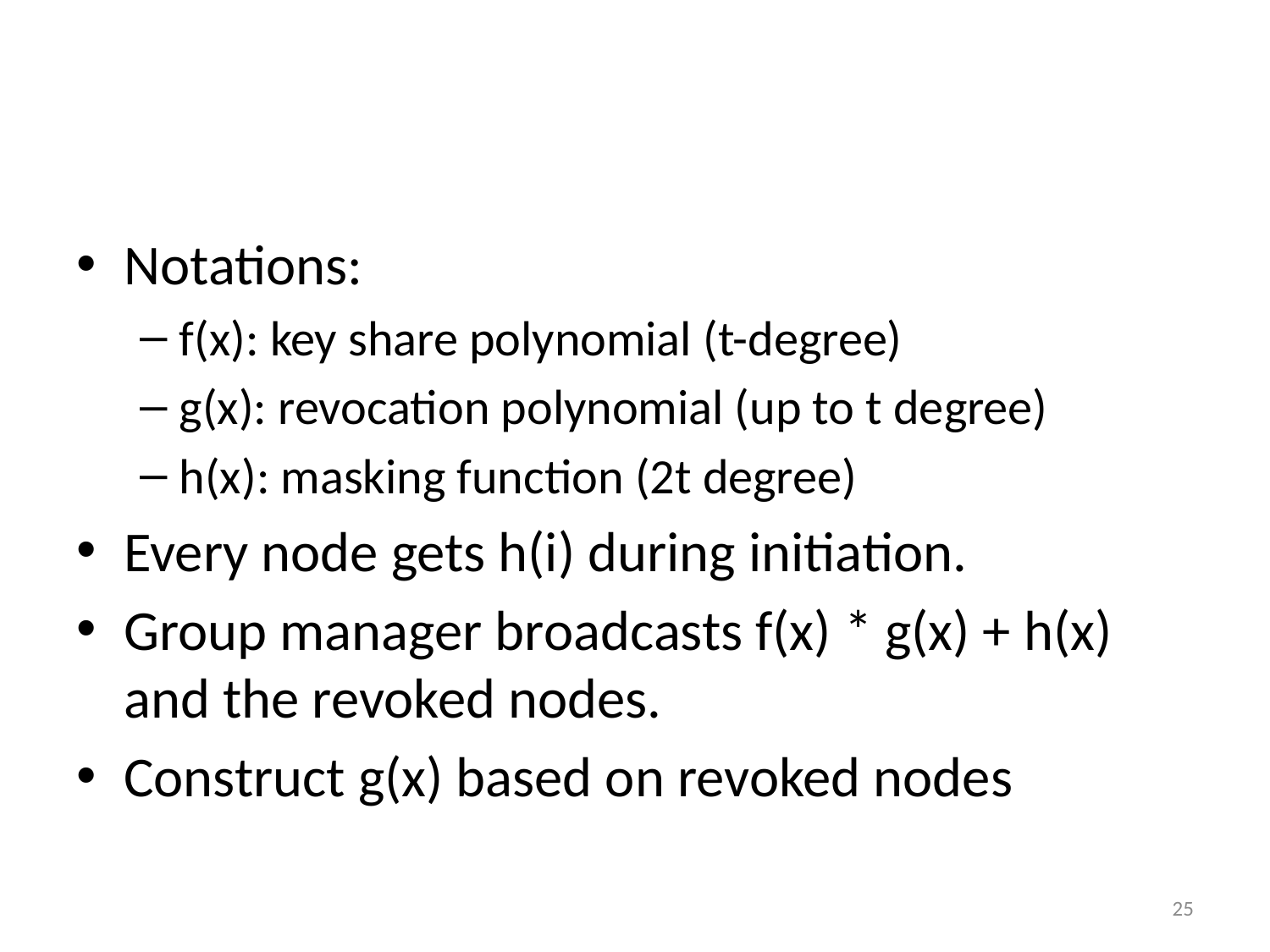

#
Notations:
f(x): key share polynomial (t-degree)
g(x): revocation polynomial (up to t degree)
h(x): masking function (2t degree)
Every node gets h(i) during initiation.
Group manager broadcasts f(x) * g(x) + h(x) and the revoked nodes.
Construct g(x) based on revoked nodes
25